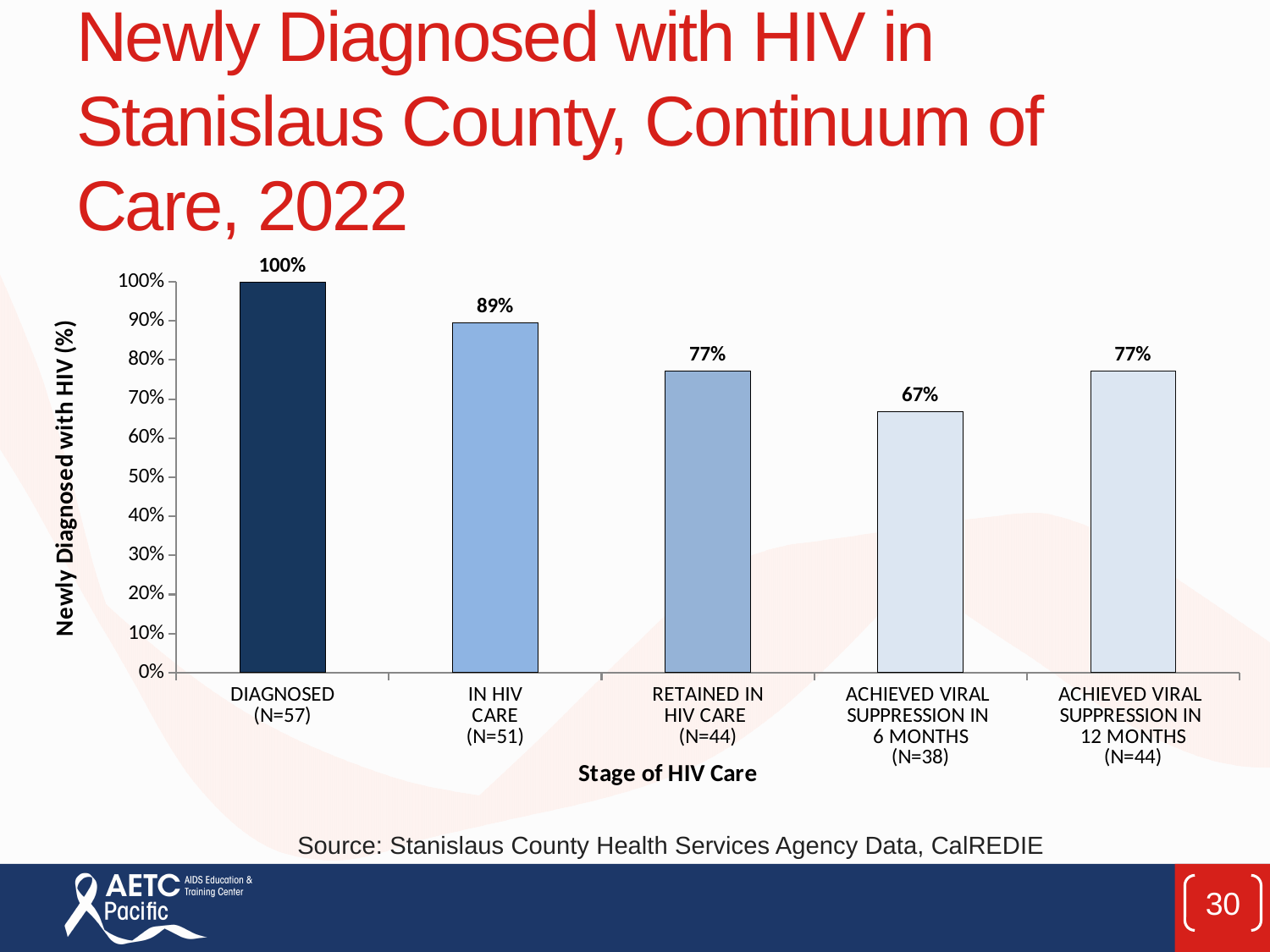

# Newly Diagnosed with HIV in Stanislaus County, Continuum of Care, 2022

### Chart

| Category |  |
|---|---|
| DIAGNOSED
(N=57) | 1.0 |
| IN HIV
CARE
(N=51) | 0.8947368421052632 |
| RETAINED IN
HIV CARE
(N=44) | 0.7719298245614035 |
| ACHIEVED VIRAL
SUPPRESSION IN
6 MONTHS
(N=38) | 0.6666666666666666 |
| ACHIEVED VIRAL
SUPPRESSION IN
12 MONTHS
(N=44) | 0.7719298245614035 |
Source: Stanislaus County Health Services Agency Data, CalREDIE
30